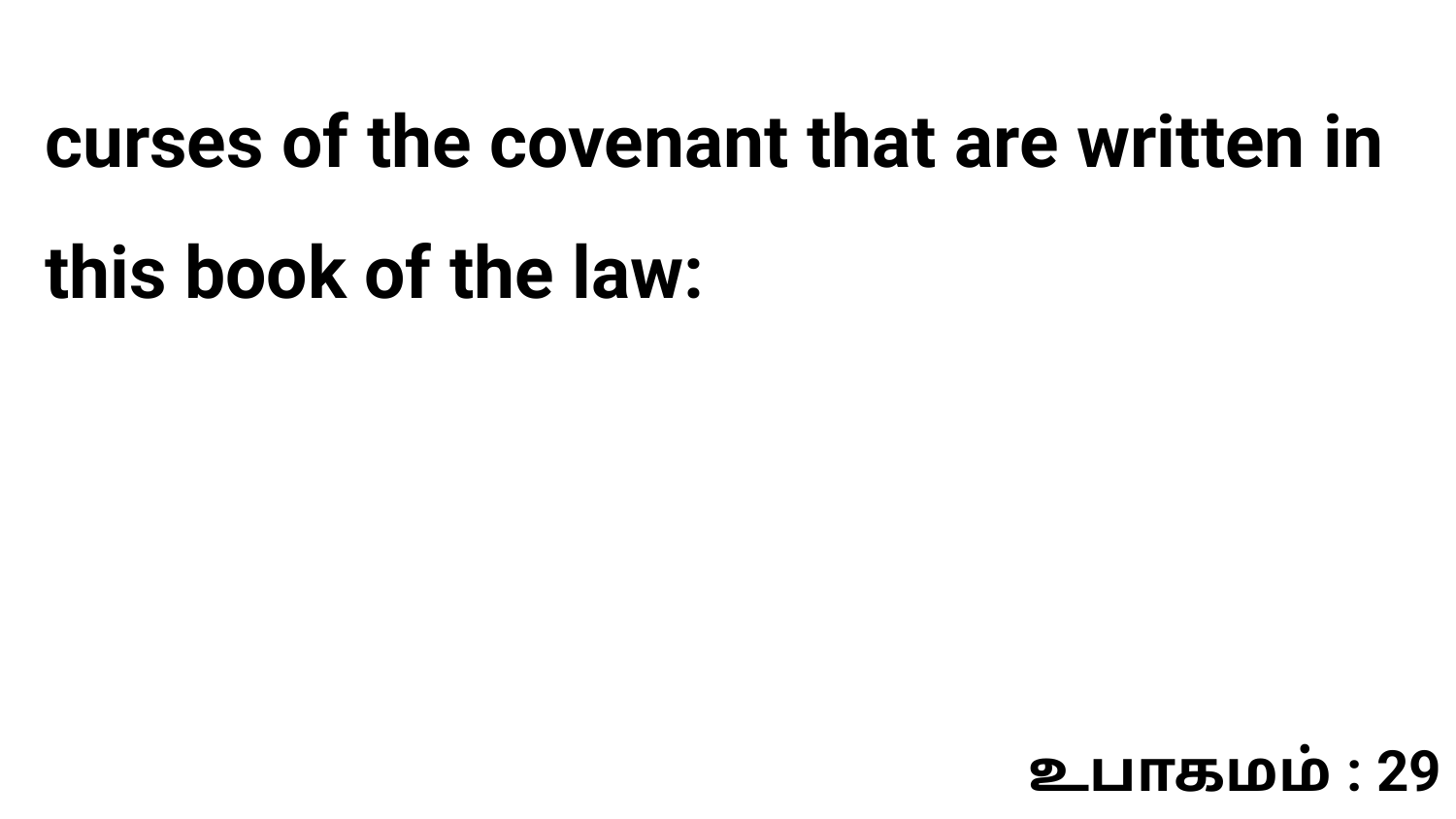

curses of the covenant that are written in this book of the law:
உபாகமம் : 29